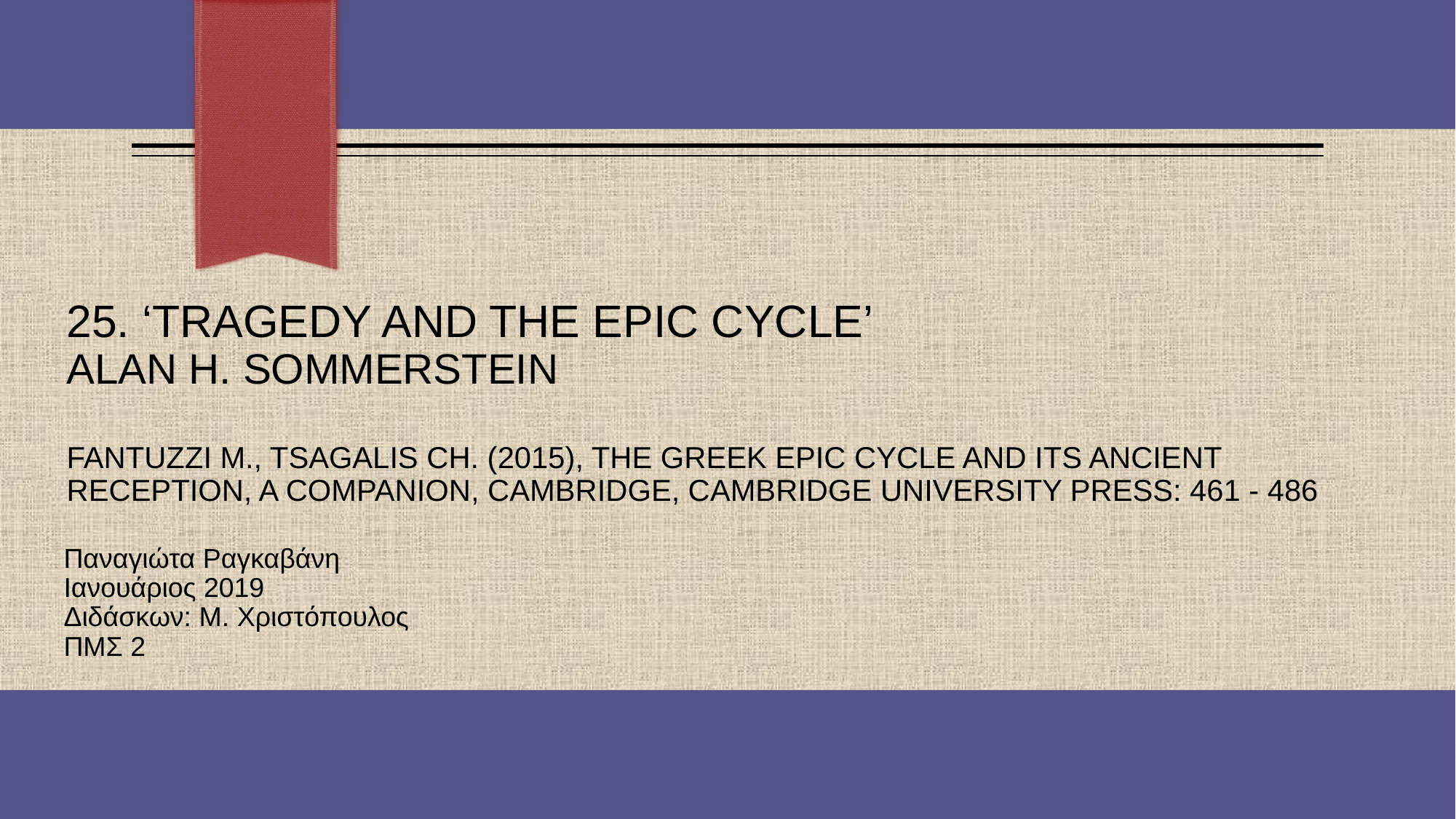

# 25. ‘Tragedy and the epic cycle’ Alan h. sommerstein fantuzzI M., TSAGALIS CH. (2015), The greek epic cycle and its ancient reception, a companion, cambridge, cambridge university press: 461 - 486
Παναγιώτα Ραγκαβάνη
Ιανουάριος 2019
Διδάσκων: Μ. Χριστόπουλος
ΠΜΣ 2